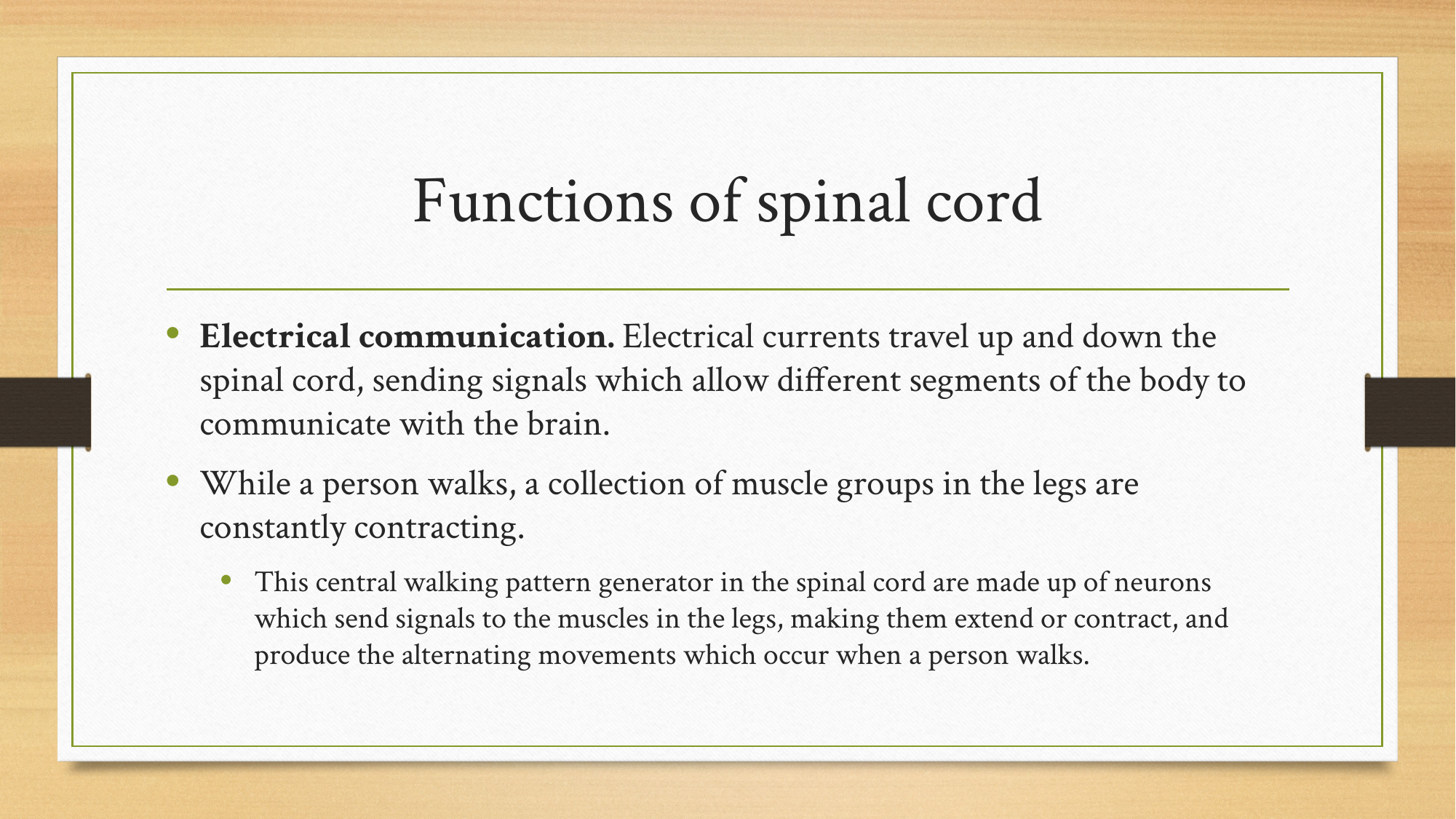

# Functions of spinal cord
Electrical communication. Electrical currents travel up and down the spinal cord, sending signals which allow different segments of the body to communicate with the brain.
While a person walks, a collection of muscle groups in the legs are constantly contracting.
This central walking pattern generator in the spinal cord are made up of neurons which send signals to the muscles in the legs, making them extend or contract, and produce the alternating movements which occur when a person walks.